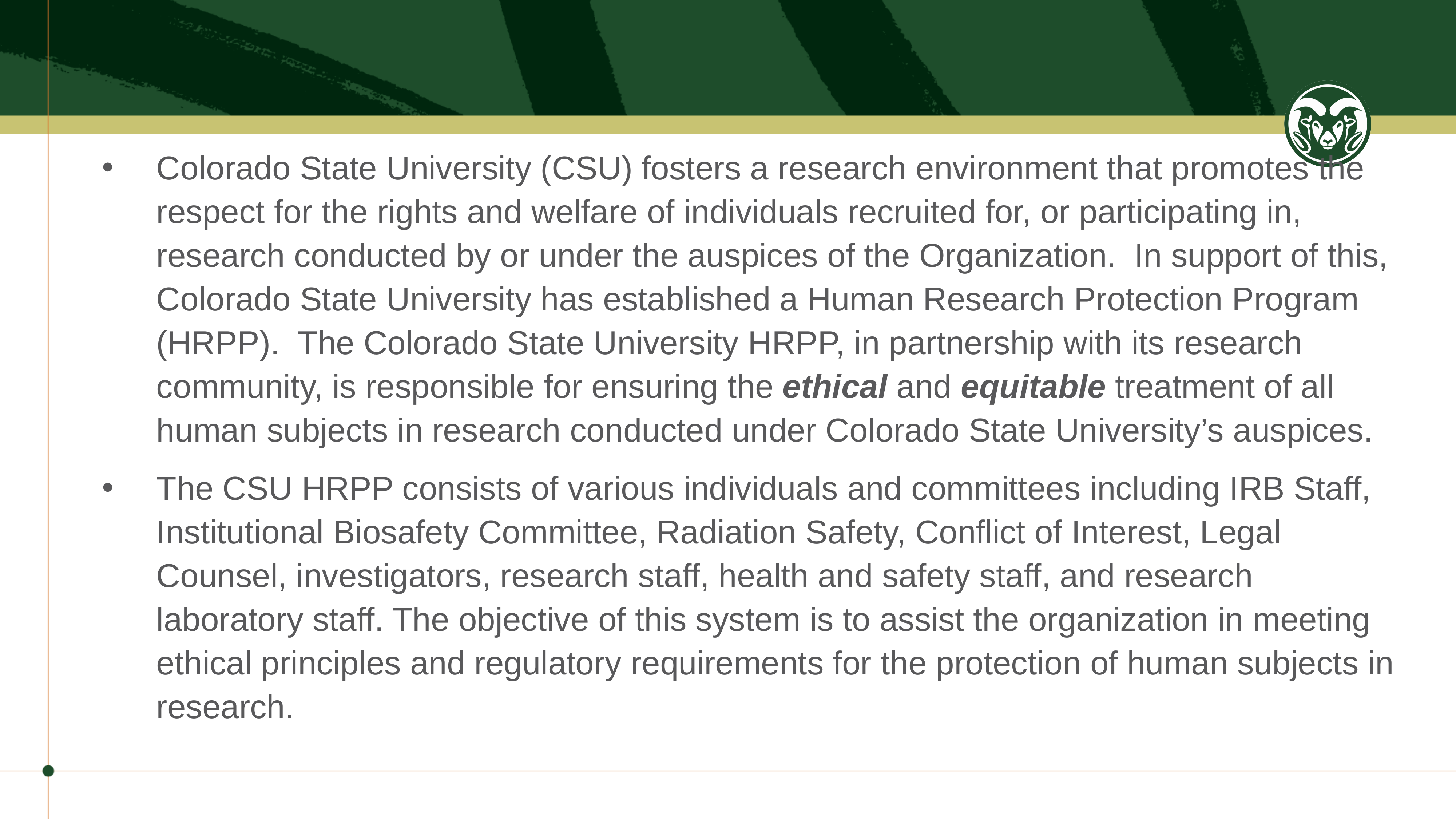

Colorado State University (CSU) fosters a research environment that promotes the respect for the rights and welfare of individuals recruited for, or participating in, research conducted by or under the auspices of the Organization.  In support of this, Colorado State University has established a Human Research Protection Program (HRPP).  The Colorado State University HRPP, in partnership with its research community, is responsible for ensuring the ethical and equitable treatment of all human subjects in research conducted under Colorado State University’s auspices.
The CSU HRPP consists of various individuals and committees including IRB Staff, Institutional Biosafety Committee, Radiation Safety, Conflict of Interest, Legal Counsel, investigators, research staff, health and safety staff, and research laboratory staff. The objective of this system is to assist the organization in meeting ethical principles and regulatory requirements for the protection of human subjects in research.